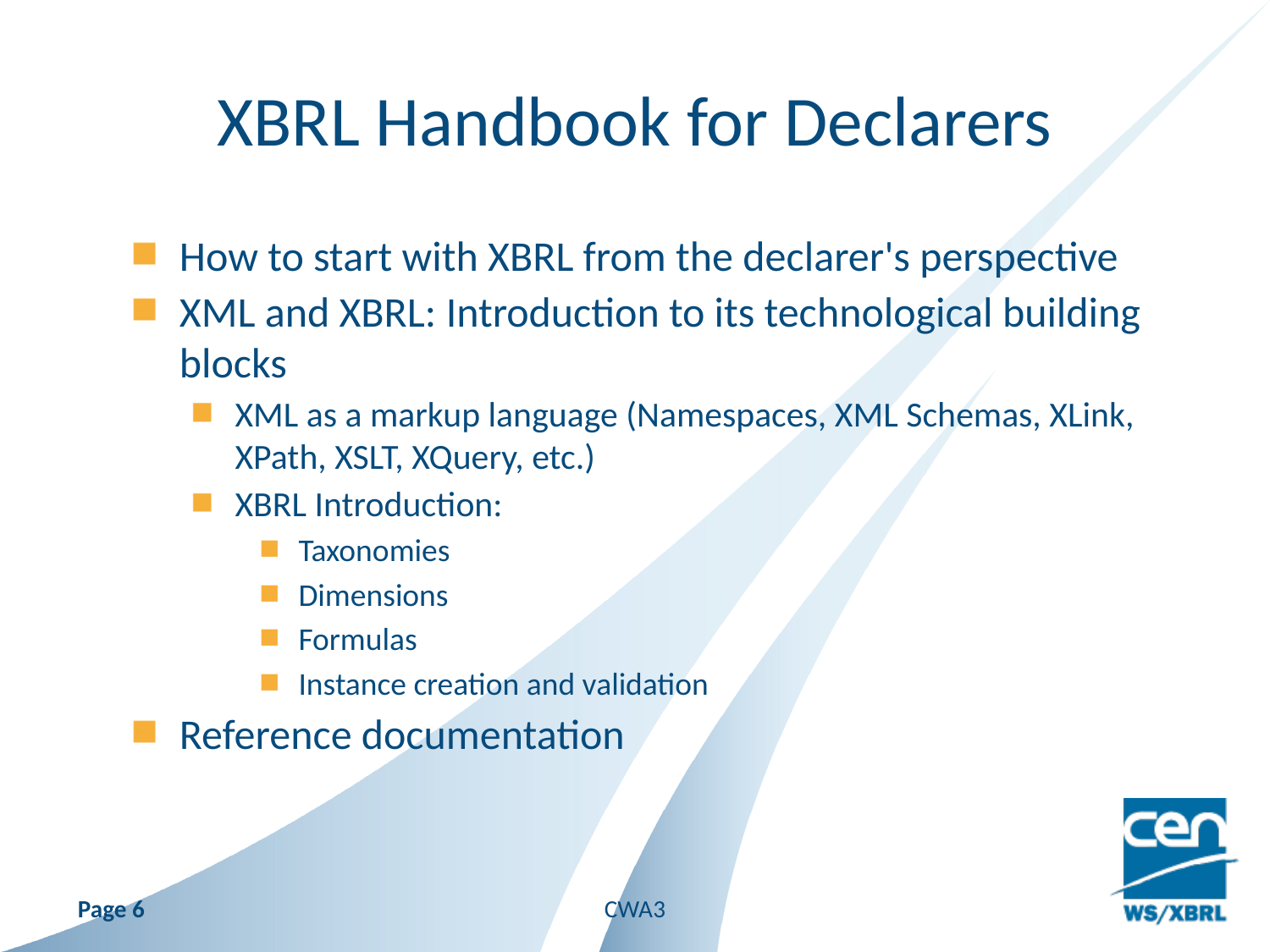

# XBRL Handbook for Declarers
How to start with XBRL from the declarer's perspective
XML and XBRL: Introduction to its technological building blocks
XML as a markup language (Namespaces, XML Schemas, XLink, XPath, XSLT, XQuery, etc.)
XBRL Introduction:
Taxonomies
Dimensions
Formulas
Instance creation and validation
Reference documentation

Page 6
CWA3